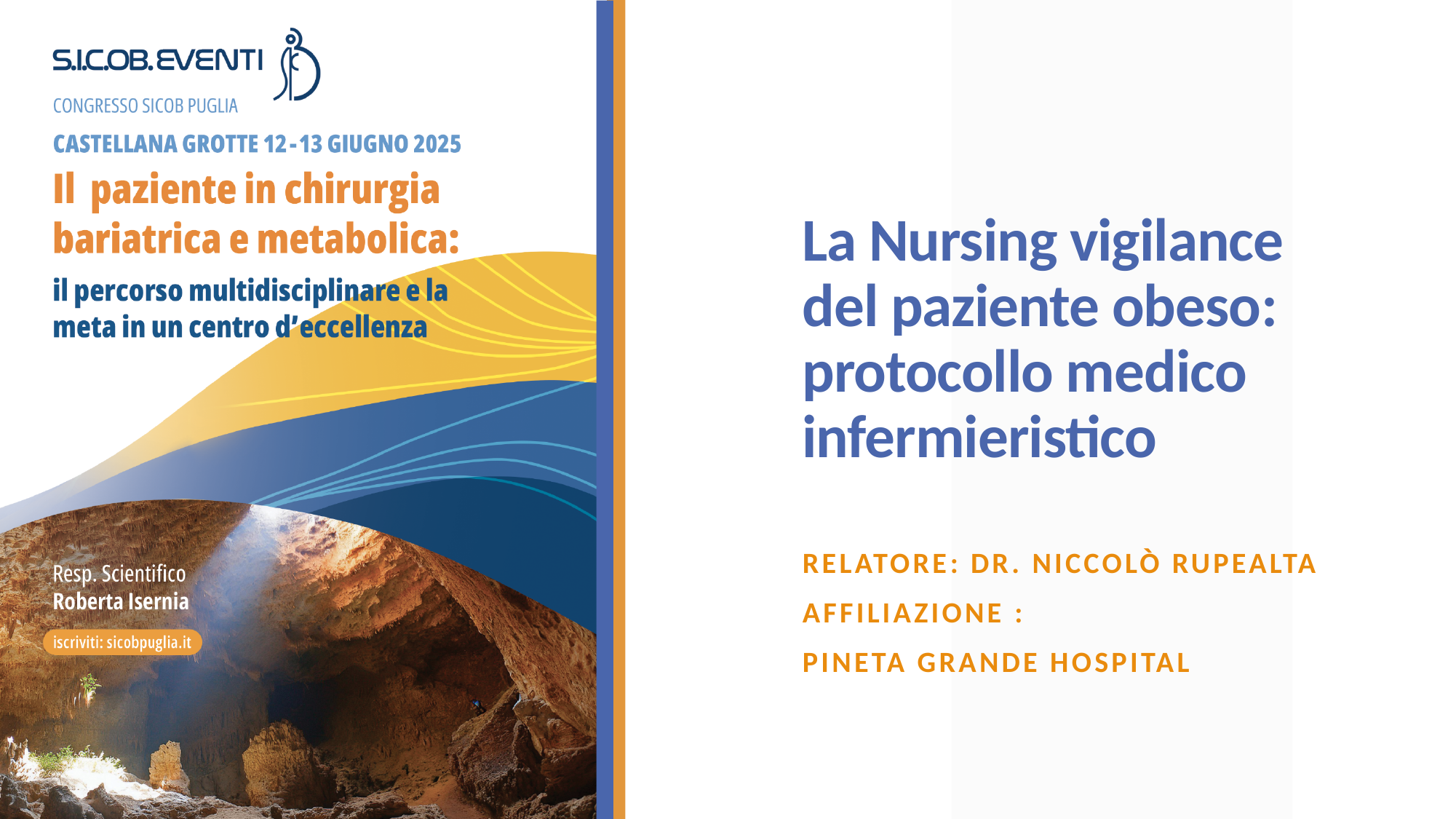

# La Nursing vigilance del paziente obeso: protocollo medico infermieristico
RELATORE: dr. Niccolò rupealta
Affiliazione :
pineta grande hospital